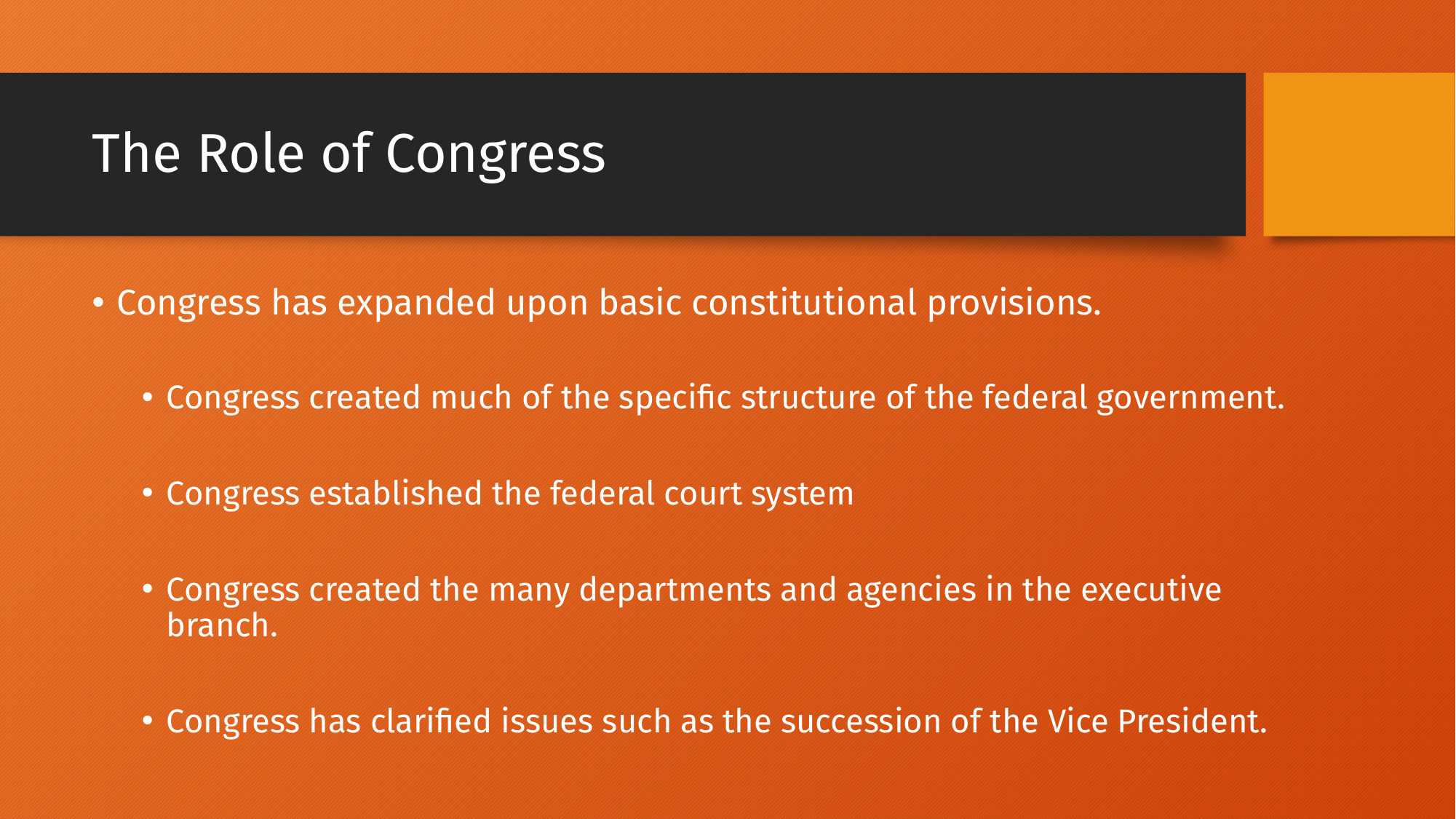

# The Role of Congress
Congress has expanded upon basic constitutional provisions.

Congress created much of the specific structure of the federal government.

Congress established the federal court system

Congress created the many departments and agencies in the executive branch.

Congress has clarified issues such as the succession of the Vice President.